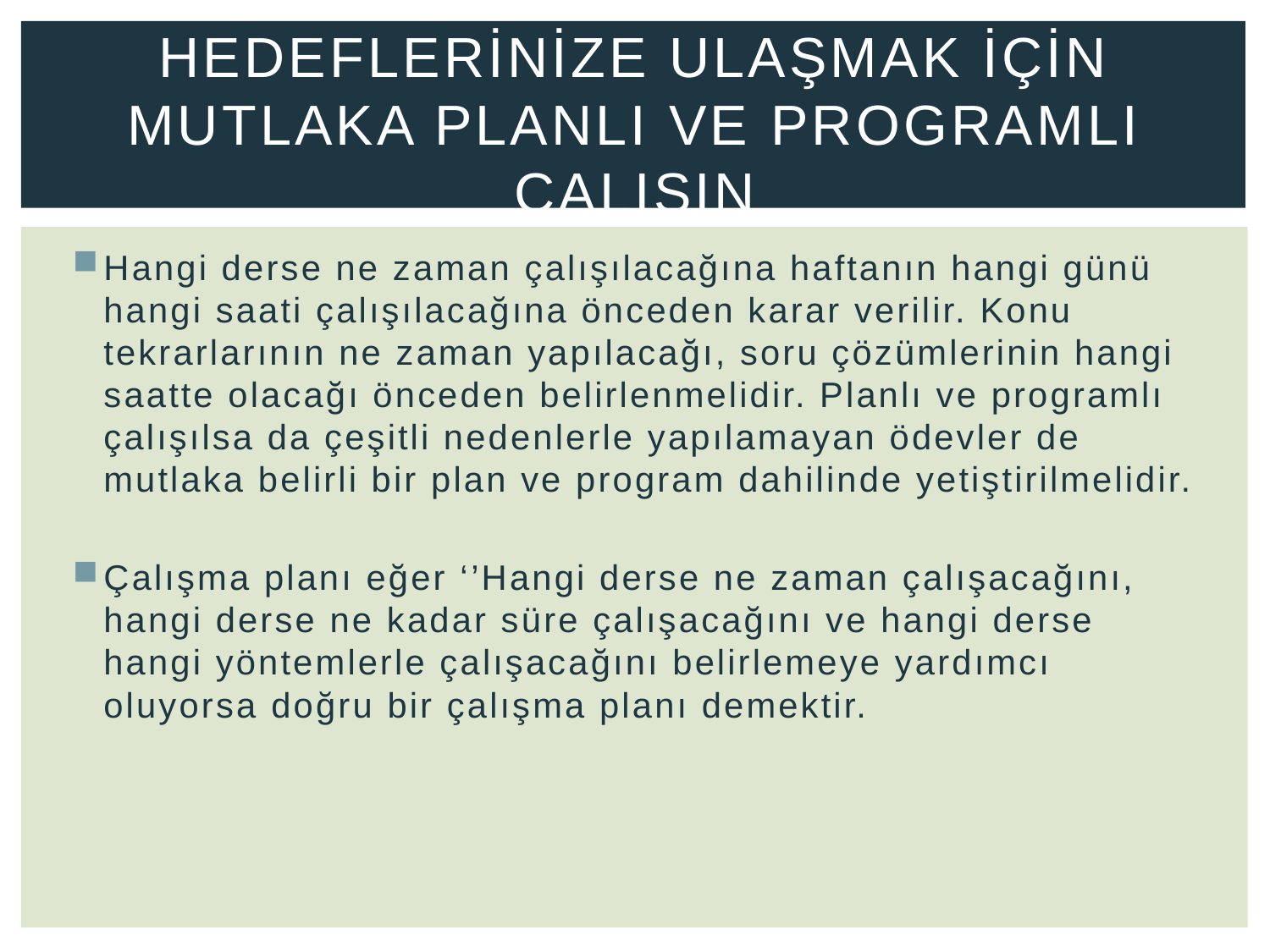

# HEDEFLERİNİZE ULAŞMAK İÇİN MUTLAKA PLANLI VE PROGRAMLI ÇALIŞIN
Hangi derse ne zaman çalışılacağına haftanın hangi günü hangi saati çalışılacağına önceden karar verilir. Konu tekrarlarının ne zaman yapılacağı, soru çözümlerinin hangi saatte olacağı önceden belirlenmelidir. Planlı ve programlı çalışılsa da çeşitli nedenlerle yapılamayan ödevler de mutlaka belirli bir plan ve program dahilinde yetiştirilmelidir.

Çalışma planı eğer ‘’Hangi derse ne zaman çalışacağını, hangi derse ne kadar süre çalışacağını ve hangi derse hangi yöntemlerle çalışacağını belirlemeye yardımcı oluyorsa doğru bir çalışma planı demektir.